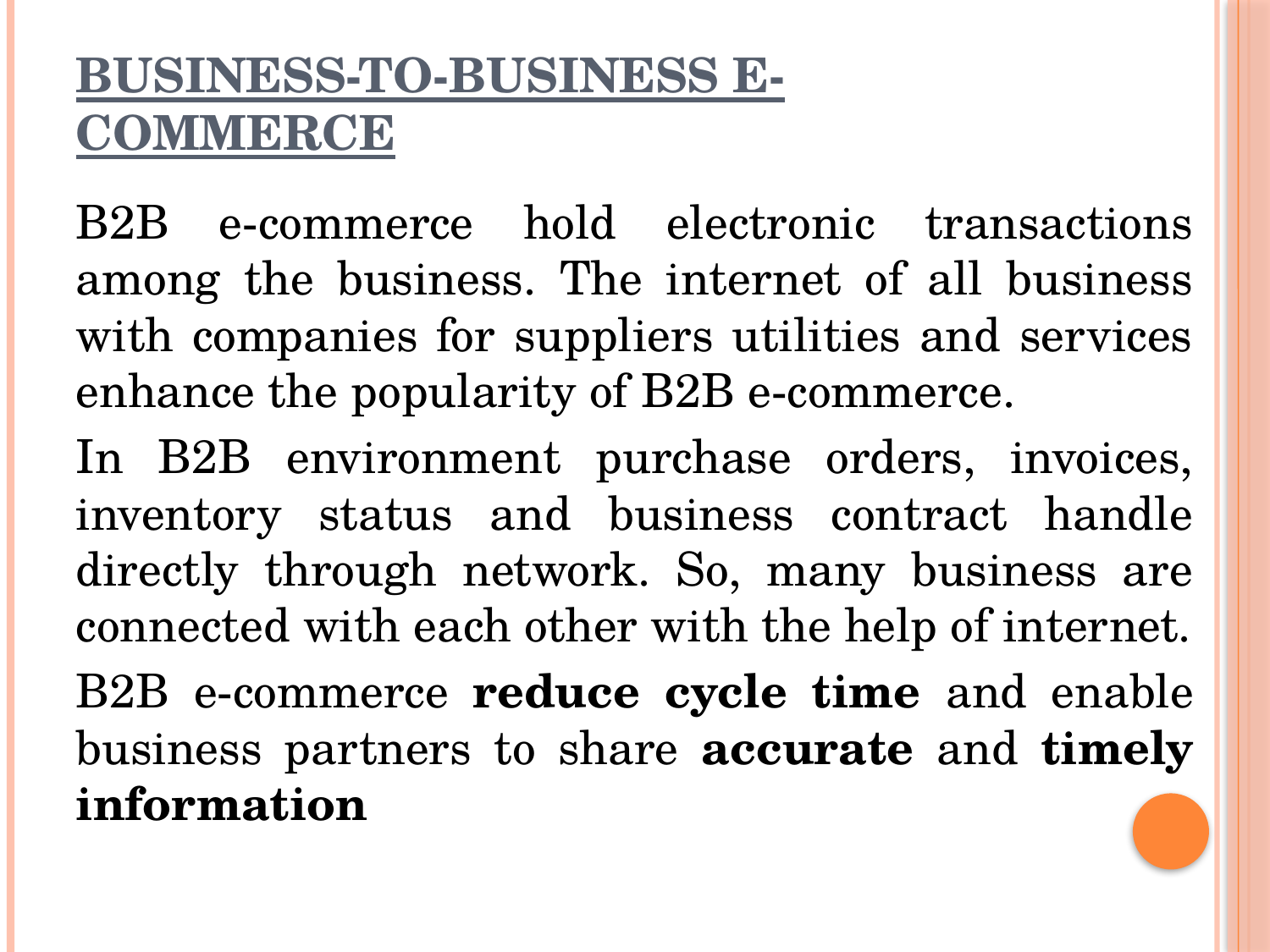

# Business-to-Business E-commerce
B2B e-commerce hold electronic transactions among the business. The internet of all business with companies for suppliers utilities and services enhance the popularity of B2B e-commerce.
In B2B environment purchase orders, invoices, inventory status and business contract handle directly through network. So, many business are connected with each other with the help of internet.
B2B e-commerce reduce cycle time and enable business partners to share accurate and timely information